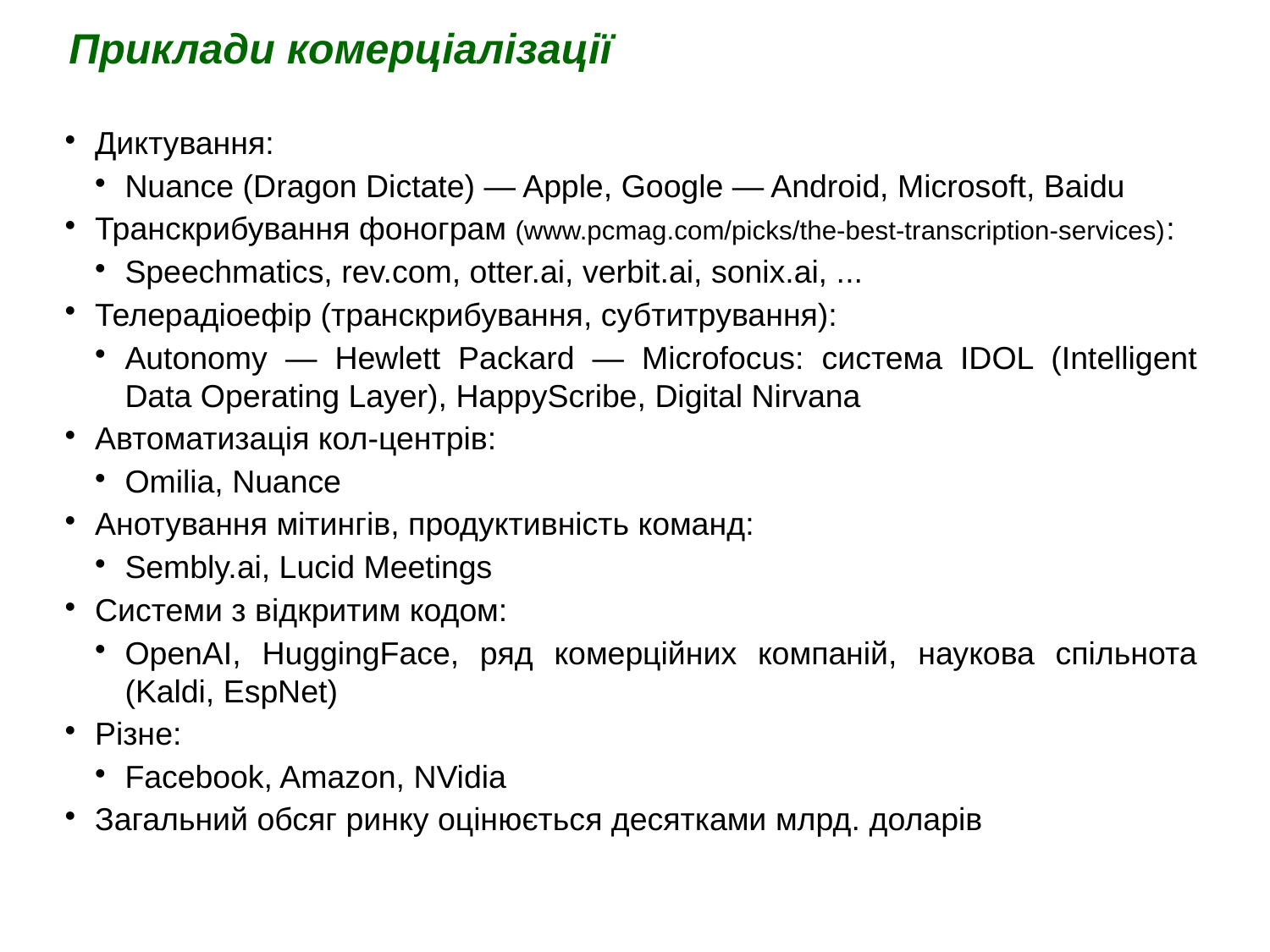

# Приклади комерціалізації
Диктування:
Nuance (Dragon Dictate) — Apple, Google — Android, Microsoft, Baidu
Транскрибування фонограм (www.pcmag.com/picks/the-best-transcription-services):
Speechmatics, rev.com, otter.ai, verbit.ai, sonix.ai, ...
Телерадіоефір (транскрибування, субтитрування):
Autonomy — Hewlett Packard — Microfocus: система IDOL (Intelligent Data Operating Layer), HappyScribe, Digital Nirvana
Автоматизація кол-центрів:
Omilia, Nuance
Анотування мітингів, продуктивність команд:
Sembly.ai, Lucid Meetings
Системи з відкритим кодом:
OpenAI, HuggingFace, ряд комерційних компаній, наукова спільнота (Kaldi, EspNet)
Різне:
Facebook, Amazon, NVidia
Загальний обсяг ринку оцінюється десятками млрд. доларів